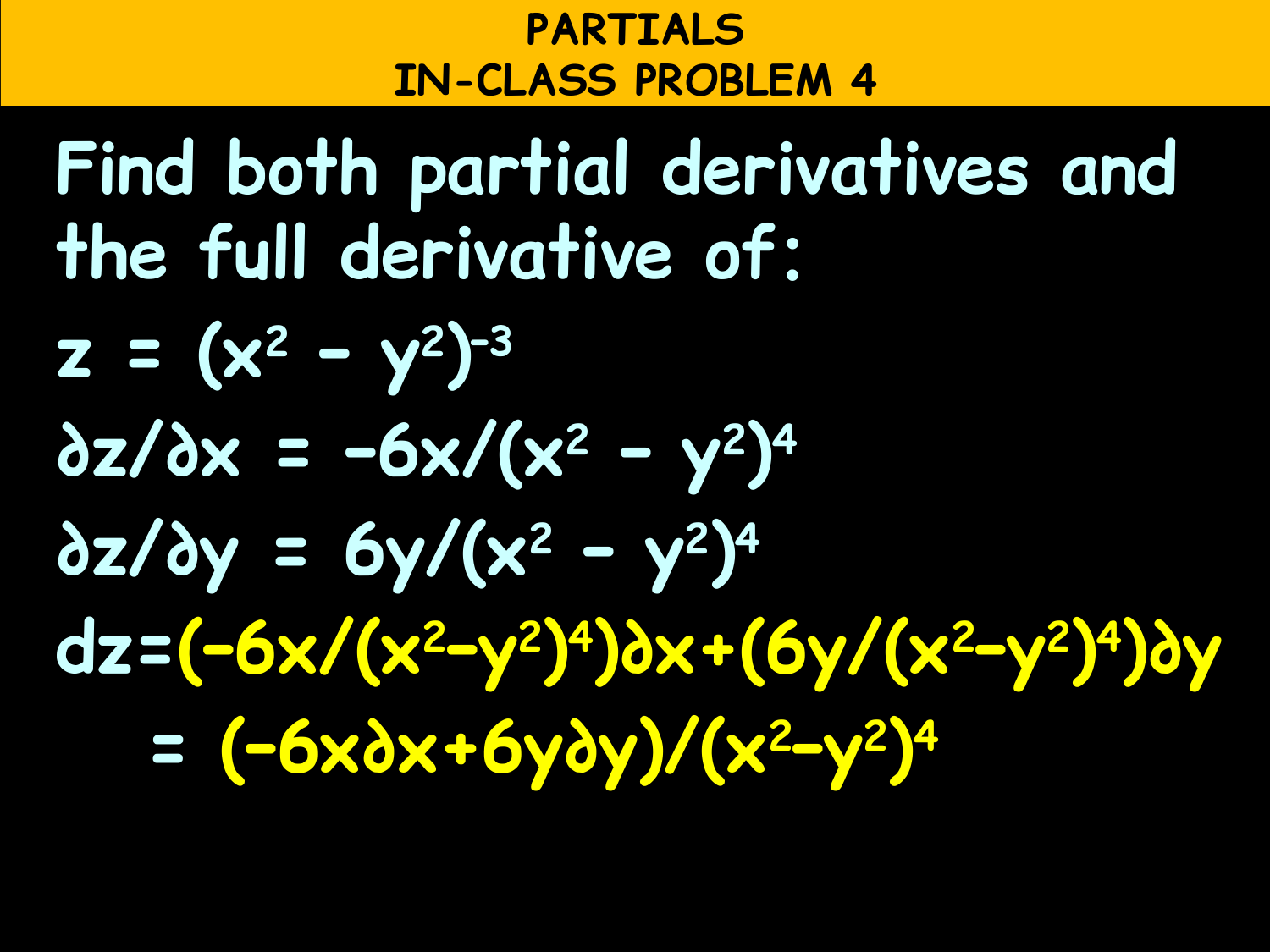

PARTIALS
IN-CLASS PROBLEM 4
Find both partial derivatives and the full derivative of:
z = (x2 – y2)–3
∂z/∂x = –6x/(x2 – y2)4
∂z/∂y = 6y/(x2 – y2)4
dz=(–6x/(x2–y2)4)∂x+(6y/(x2–y2)4)∂y
   = (–6x∂x+6y∂y)/(x2–y2)4